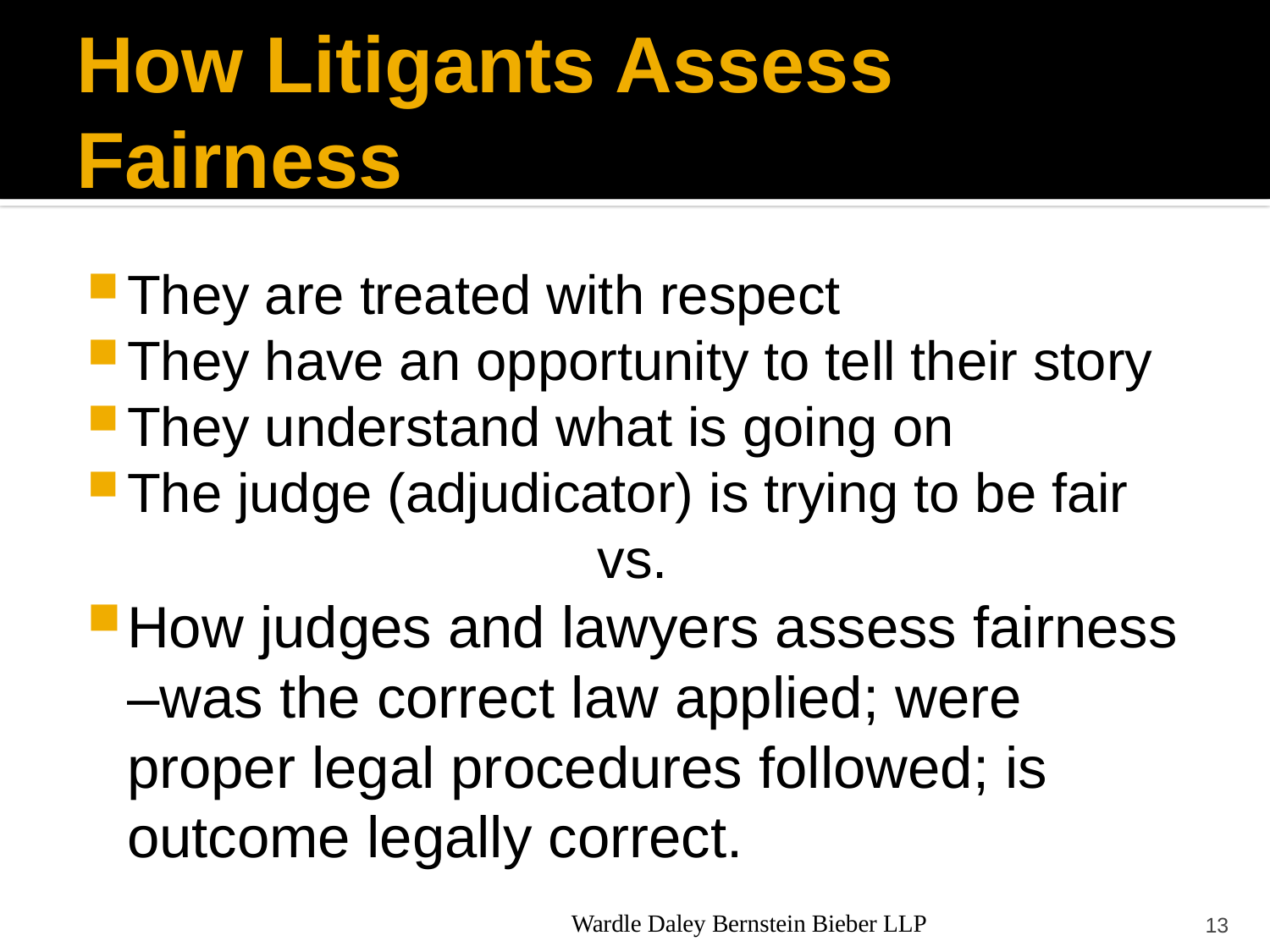

# How Litigants Assess Fairness
They are treated with respect
They have an opportunity to tell their story
They understand what is going on
The judge (adjudicator) is trying to be fair
vs.
How judges and lawyers assess fairness –was the correct law applied; were proper legal procedures followed; is outcome legally correct.

Wardle Daley Bernstein Bieber LLP
13